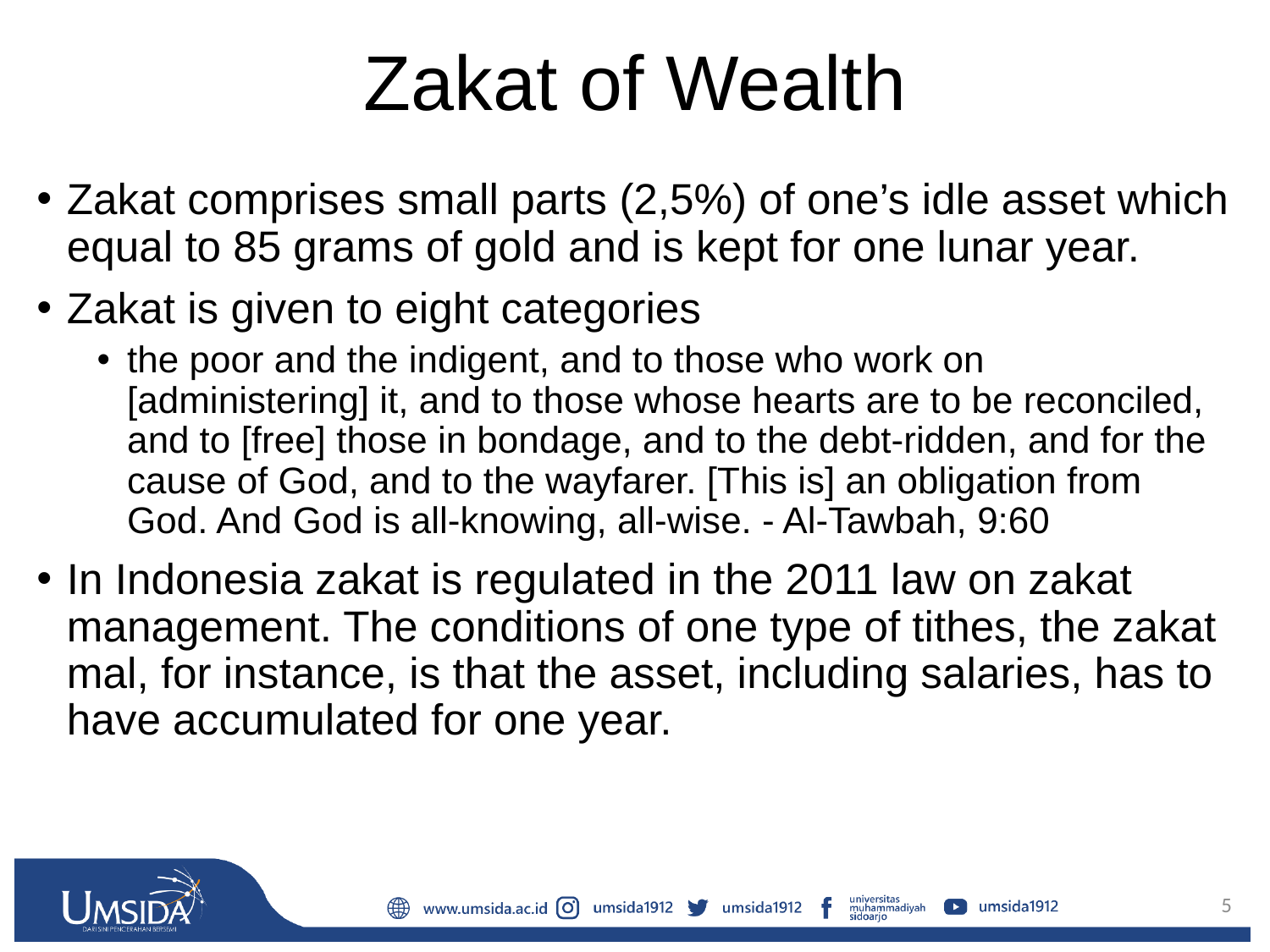

# Zakat of Wealth
Zakat comprises small parts (2,5%) of one’s idle asset which equal to 85 grams of gold and is kept for one lunar year.
Zakat is given to eight categories
the poor and the indigent, and to those who work on [administering] it, and to those whose hearts are to be reconciled, and to [free] those in bondage, and to the debt-ridden, and for the cause of God, and to the wayfarer. [This is] an obligation from God. And God is all-knowing, all-wise. - Al-Tawbah, 9:60
In Indonesia zakat is regulated in the 2011 law on zakat management. The conditions of one type of tithes, the zakat mal, for instance, is that the asset, including salaries, has to have accumulated for one year.